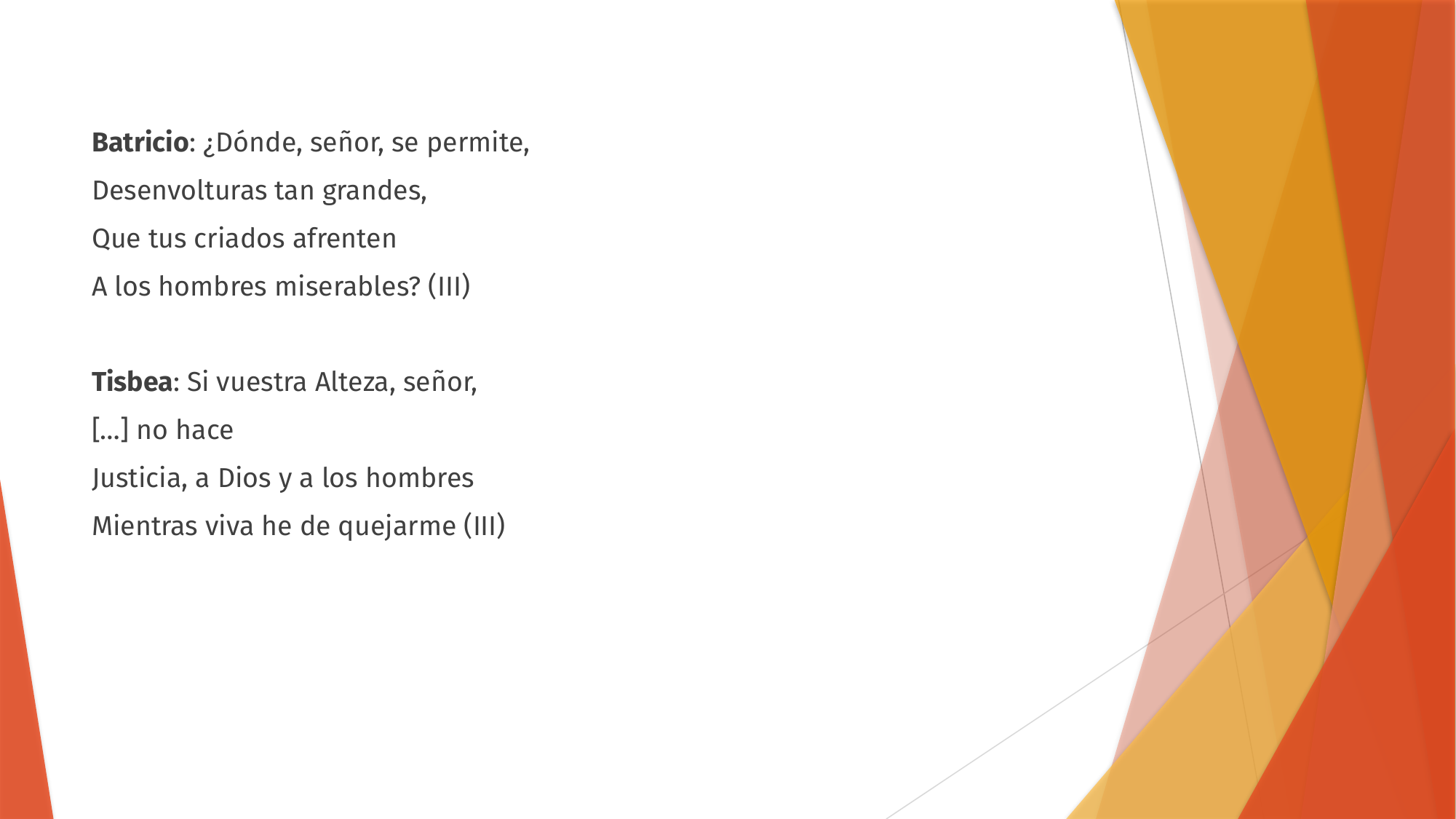

Batricio: ¿Dónde, señor, se permite,
Desenvolturas tan grandes,
Que tus criados afrenten
A los hombres miserables? (III)

Tisbea: Si vuestra Alteza, señor,
[…] no hace
Justicia, a Dios y a los hombres
Mientras viva he de quejarme (III)